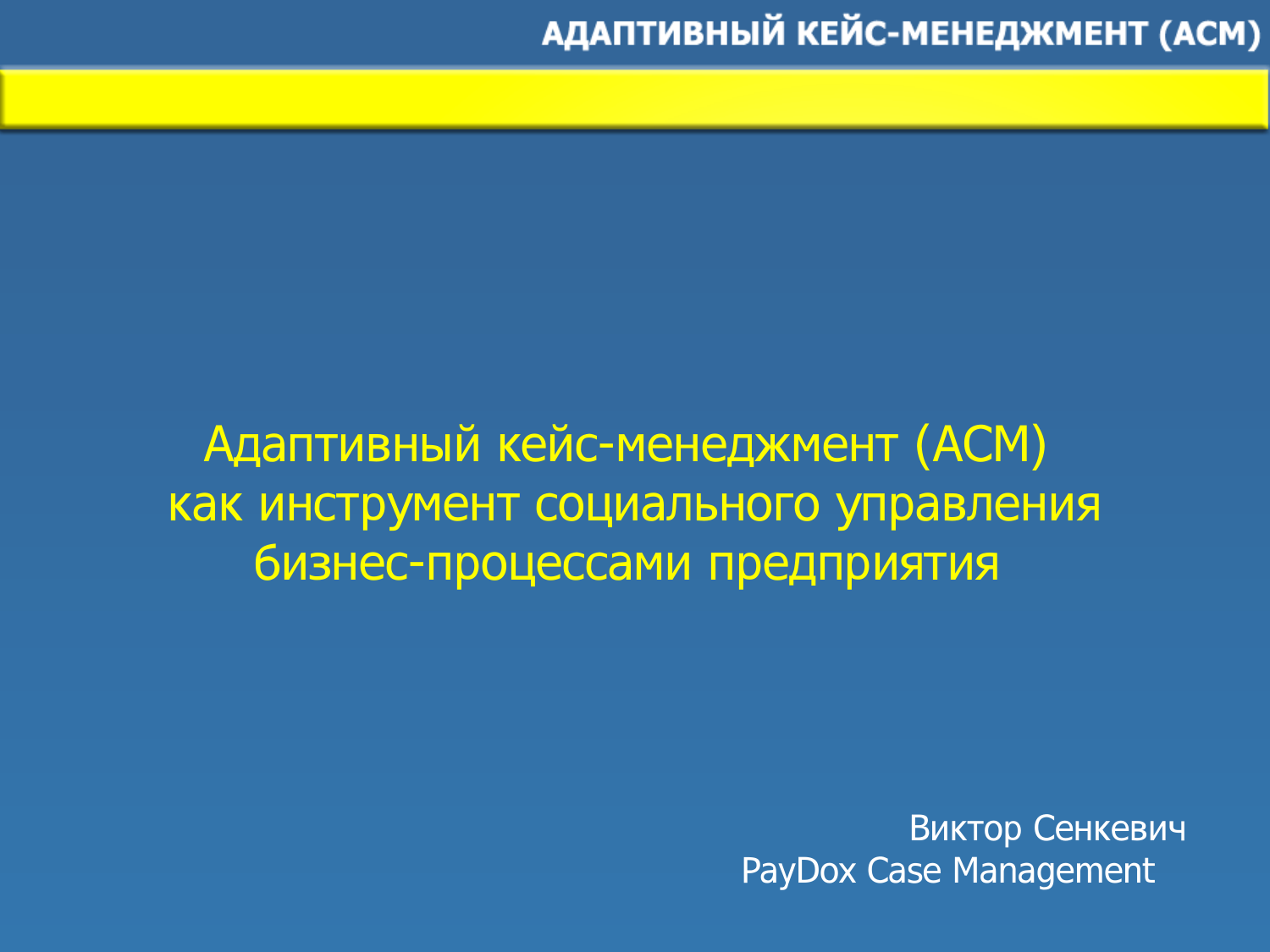

Адаптивный кейс-менеджмент (ACM)
как инструмент социального управления бизнес-процессами предприятия
Виктор Сенкевич
PayDox Case Management